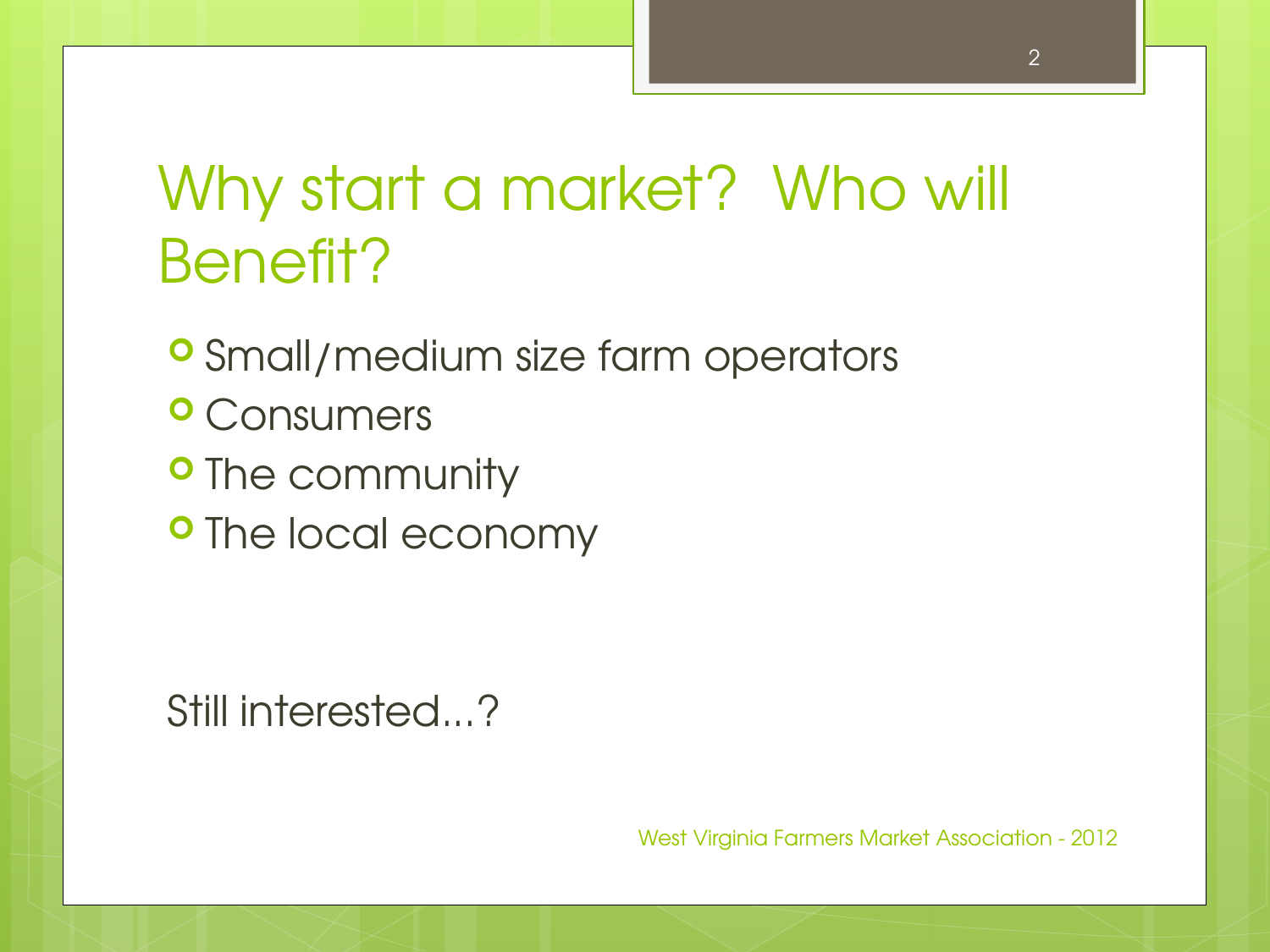

2
# Why start a market?  Who will Benefit?
Small/medium size farm operators
Consumers
The community
The local economy

Still interested...?
West Virginia Farmers Market Association - 2012